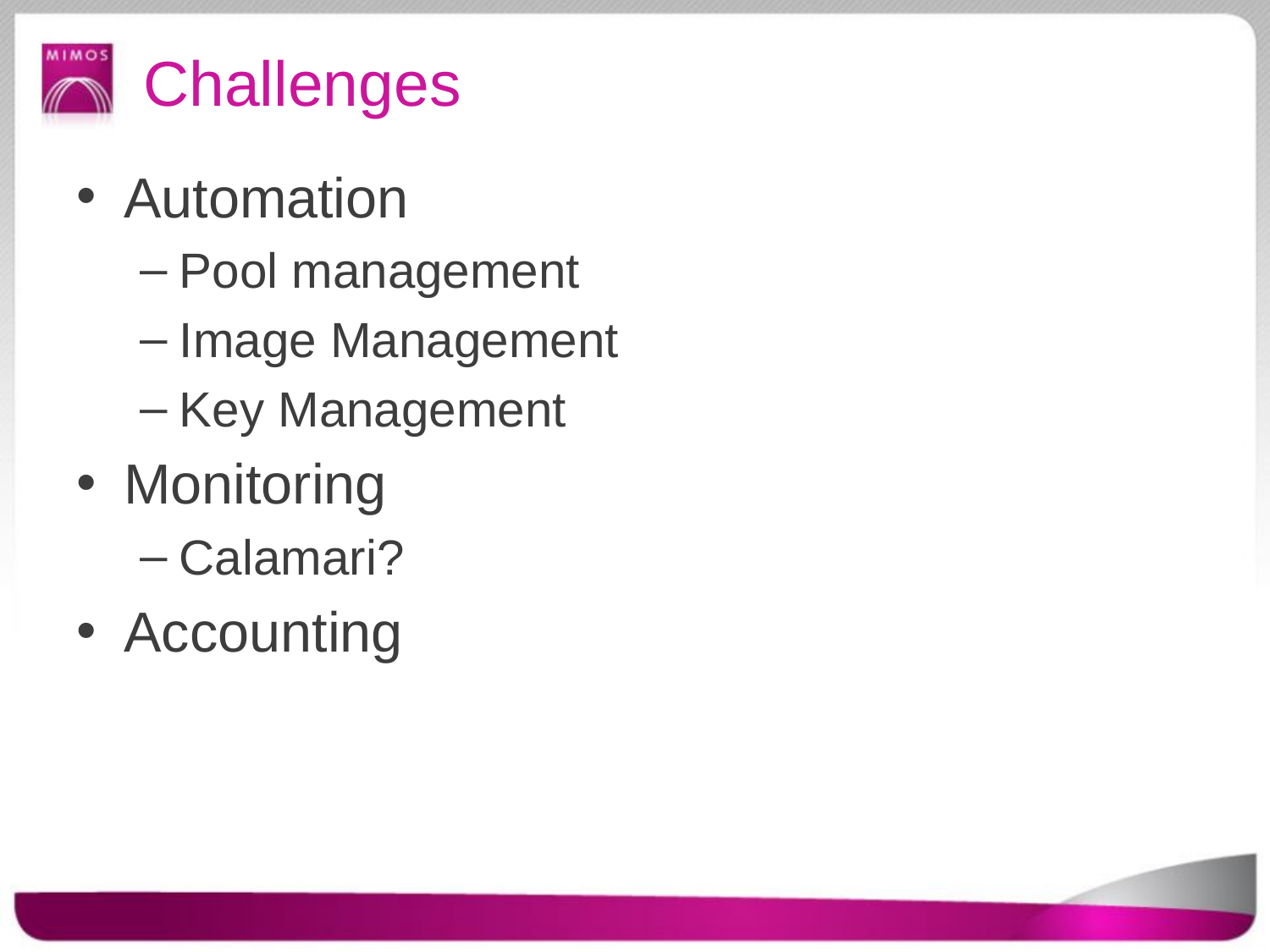

# Challenges
Automation
Pool management
Image Management
Key Management
Monitoring
Calamari?
Accounting